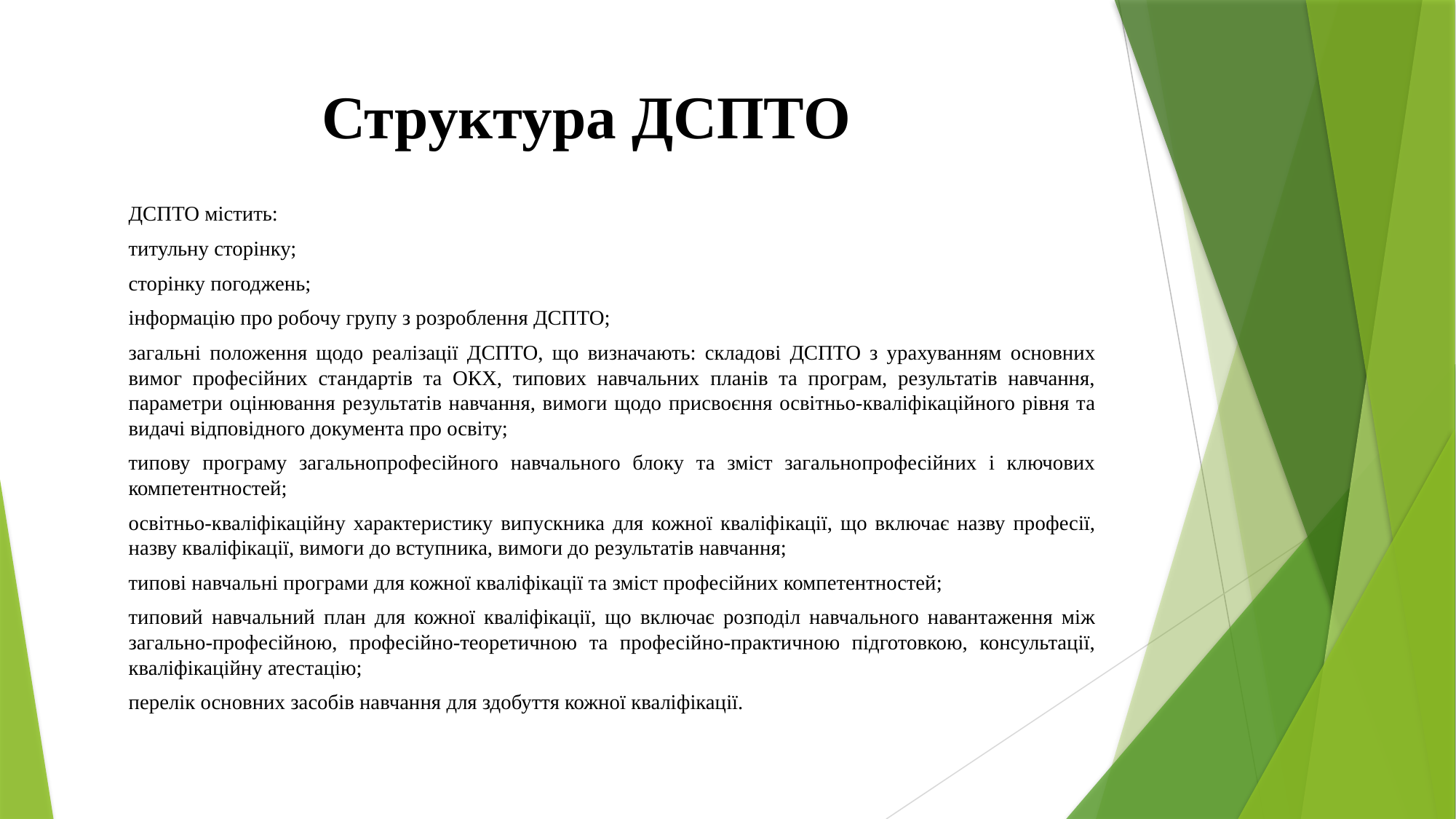

# Структура ДСПТО
ДСПТО містить:
титульну сторінку;
сторінку погоджень;
інформацію про робочу групу з розроблення ДСПТО;
загальні положення щодо реалізації ДСПТО, що визначають: складові ДСПТО з урахуванням основних вимог професійних стандартів та ОКХ, типових навчальних планів та програм, результатів навчання, параметри оцінювання результатів навчання, вимоги щодо присвоєння освітньо-кваліфікаційного рівня та видачі відповідного документа про освіту;
типову програму загальнопрофесійного навчального блоку та зміст загальнопрофесійних і ключових компетентностей;
освітньо-кваліфікаційну характеристику випускника для кожної кваліфікації, що включає назву професії, назву кваліфікації, вимоги до вступника, вимоги до результатів навчання;
типові навчальні програми для кожної кваліфікації та зміст професійних компетентностей;
типовий навчальний план для кожної кваліфікації, що включає розподіл навчального навантаження між загально-професійною, професійно-теоретичною та професійно-практичною підготовкою, консультації, кваліфікаційну атестацію;
перелік основних засобів навчання для здобуття кожної кваліфікації.